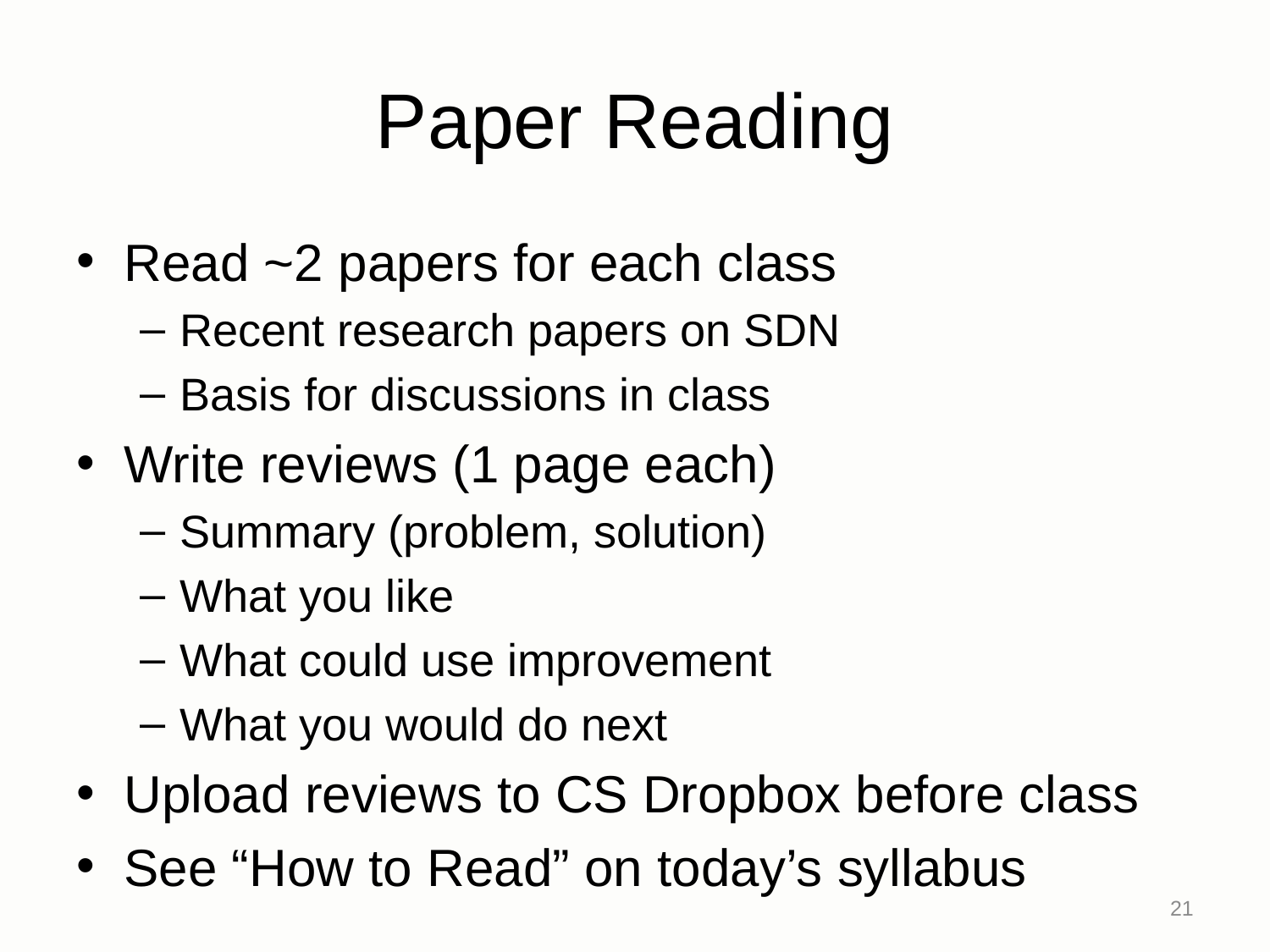

# Paper Reading
Read ~2 papers for each class
Recent research papers on SDN
Basis for discussions in class
Write reviews (1 page each)
Summary (problem, solution)
What you like
What could use improvement
What you would do next
Upload reviews to CS Dropbox before class
See “How to Read” on today’s syllabus
21